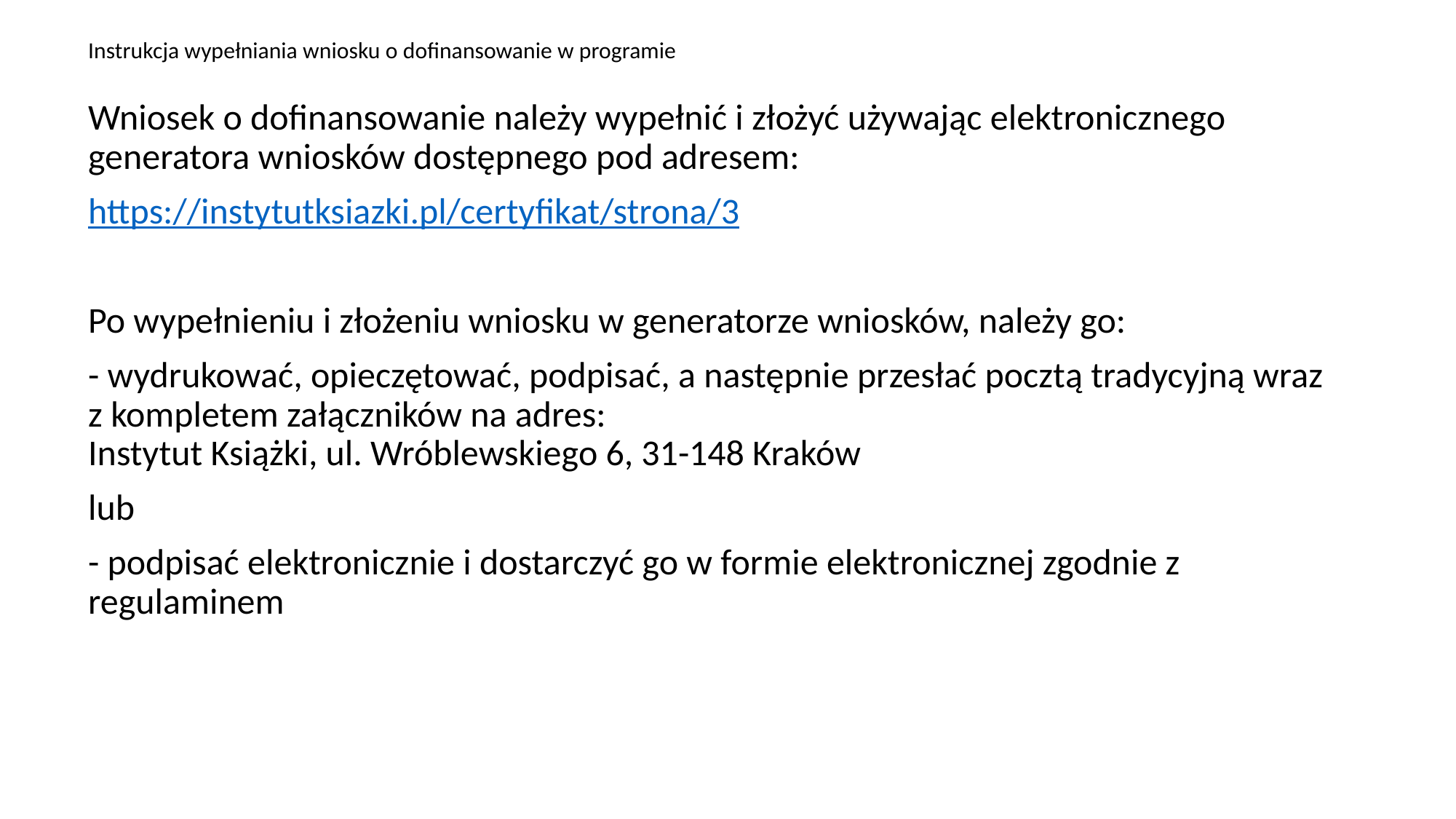

# Instrukcja wypełniania wniosku o dofinansowanie w programie
Wniosek o dofinansowanie należy wypełnić i złożyć używając elektronicznego generatora wniosków dostępnego pod adresem:
https://instytutksiazki.pl/certyfikat/strona/3

Po wypełnieniu i złożeniu wniosku w generatorze wniosków, należy go:
- wydrukować, opieczętować, podpisać, a następnie przesłać pocztą tradycyjną wraz z kompletem załączników na adres:
Instytut Książki, ul. Wróblewskiego 6, 31-148 Kraków
lub
- podpisać elektronicznie i dostarczyć go w formie elektronicznej zgodnie z regulaminem